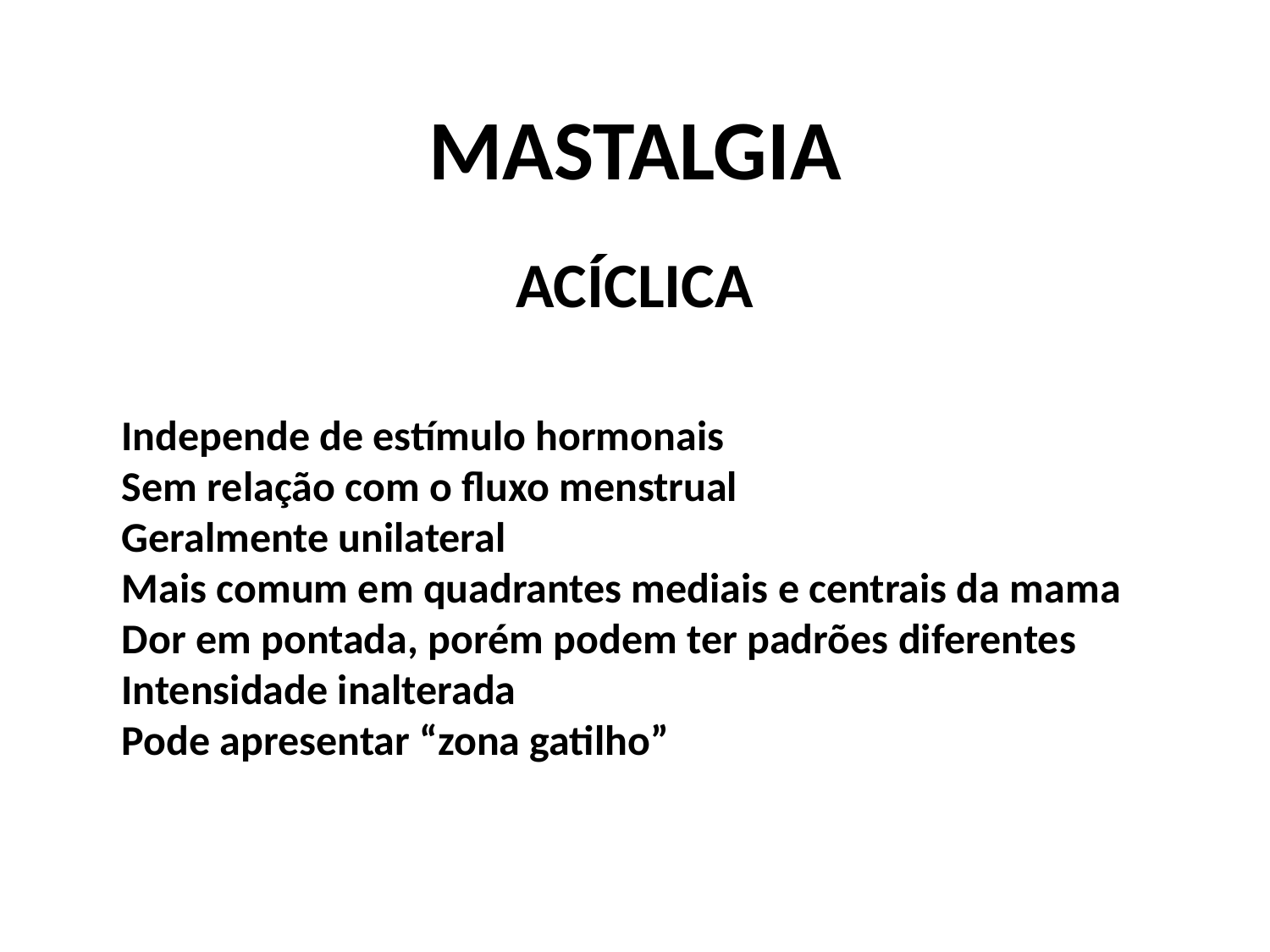

MASTALGIA
ACÍCLICA
Independe de estímulo hormonais
Sem relação com o fluxo menstrual
Geralmente unilateral
Mais comum em quadrantes mediais e centrais da mama
Dor em pontada, porém podem ter padrões diferentes Intensidade inalterada
Pode apresentar “zona gatilho”